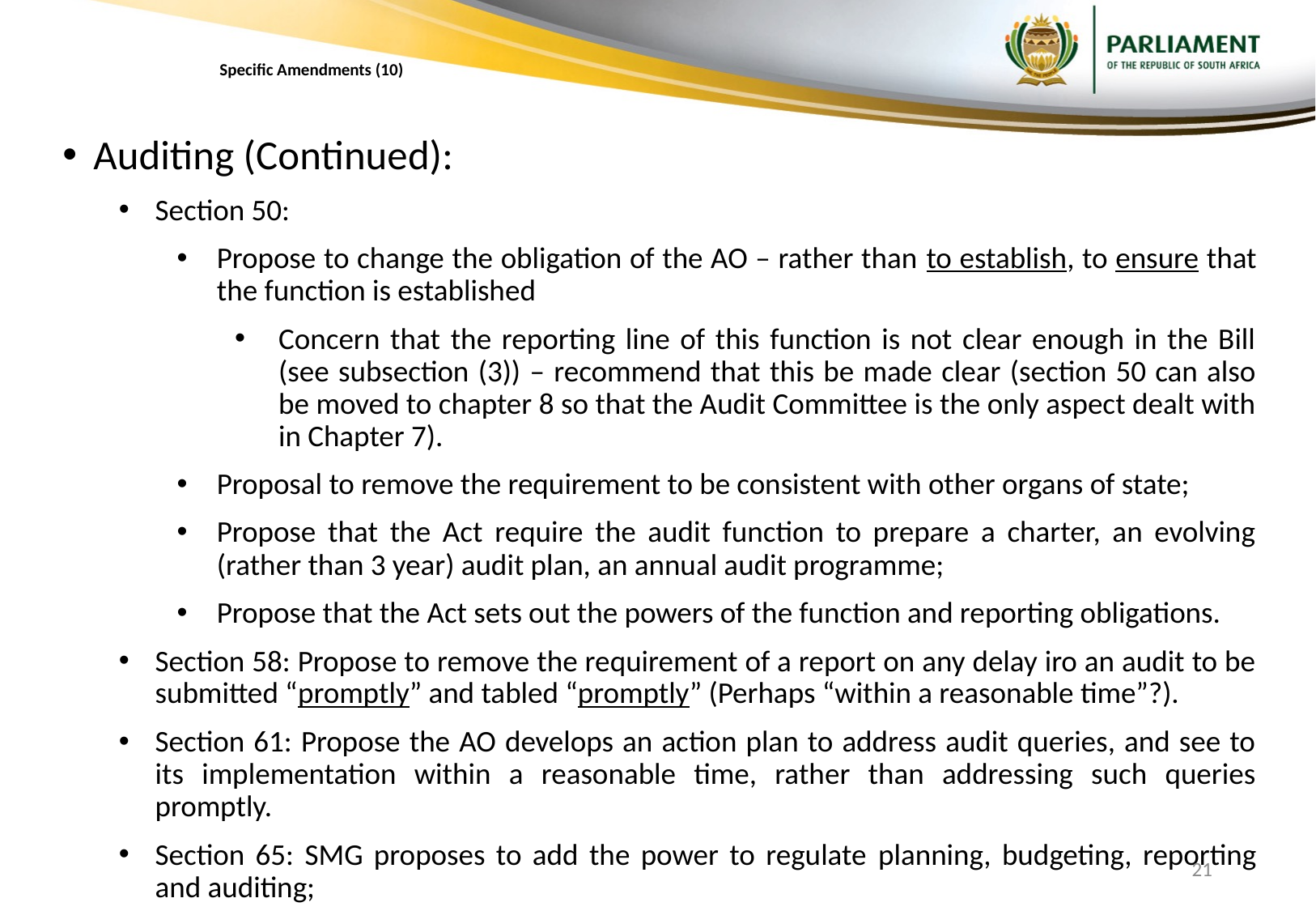

# Specific Amendments (10)
Auditing (Continued):
Section 50:
Propose to change the obligation of the AO – rather than to establish, to ensure that the function is established
Concern that the reporting line of this function is not clear enough in the Bill (see subsection (3)) – recommend that this be made clear (section 50 can also be moved to chapter 8 so that the Audit Committee is the only aspect dealt with in Chapter 7).
Proposal to remove the requirement to be consistent with other organs of state;
Propose that the Act require the audit function to prepare a charter, an evolving (rather than 3 year) audit plan, an annual audit programme;
Propose that the Act sets out the powers of the function and reporting obligations.
Section 58: Propose to remove the requirement of a report on any delay iro an audit to be submitted “promptly” and tabled “promptly” (Perhaps “within a reasonable time”?).
Section 61: Propose the AO develops an action plan to address audit queries, and see to its implementation within a reasonable time, rather than addressing such queries promptly.
Section 65: SMG proposes to add the power to regulate planning, budgeting, reporting and auditing;

21